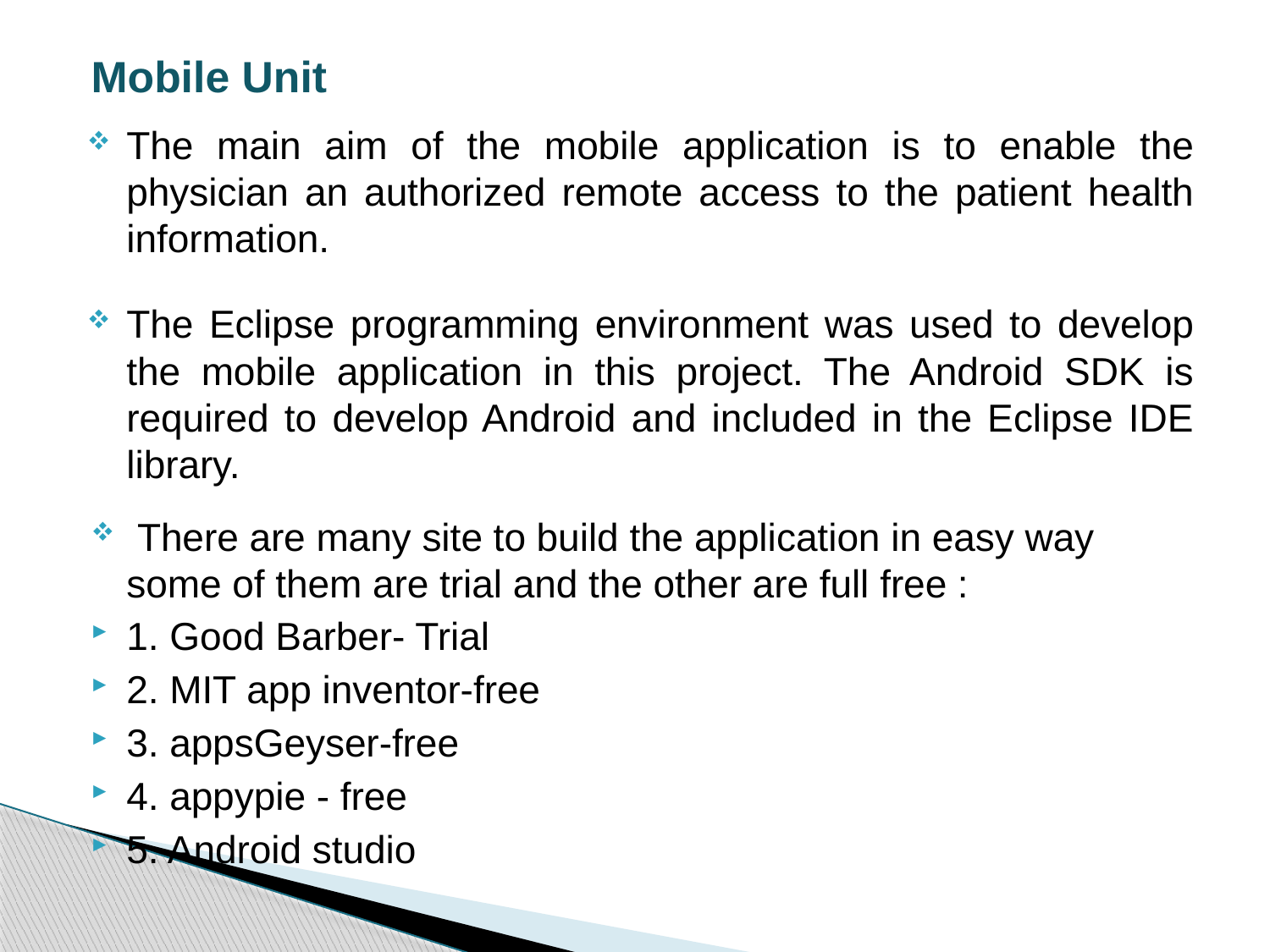

Mobile Unit
The main aim of the mobile application is to enable the physician an authorized remote access to the patient health information.
The Eclipse programming environment was used to develop the mobile application in this project. The Android SDK is required to develop Android and included in the Eclipse IDE library.
 There are many site to build the application in easy way some of them are trial and the other are full free :
1. Good Barber- Trial
2. MIT app inventor-free
3. appsGeyser-free
4. appypie - free
5. Android studio